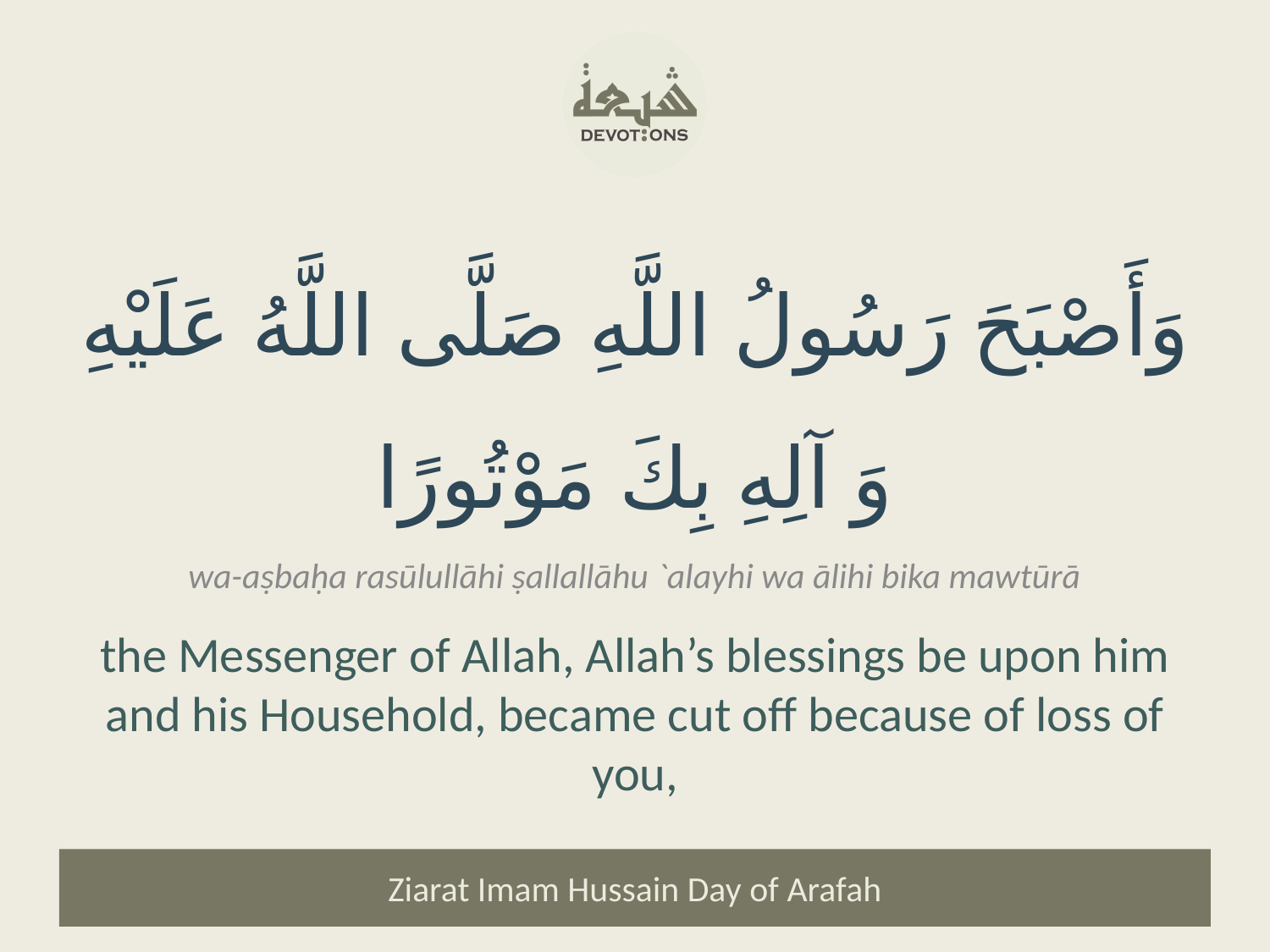

وَأَصْبَحَ رَسُولُ اللَّهِ صَلَّى اللَّهُ عَلَيْهِ وَ آلِهِ بِكَ مَوْتُورًا
wa-aṣbaḥa rasūlullāhi ṣallallāhu `alayhi wa ālihi bika mawtūrā
the Messenger of Allah, Allah’s blessings be upon him and his Household, became cut off because of loss of you,
Ziarat Imam Hussain Day of Arafah